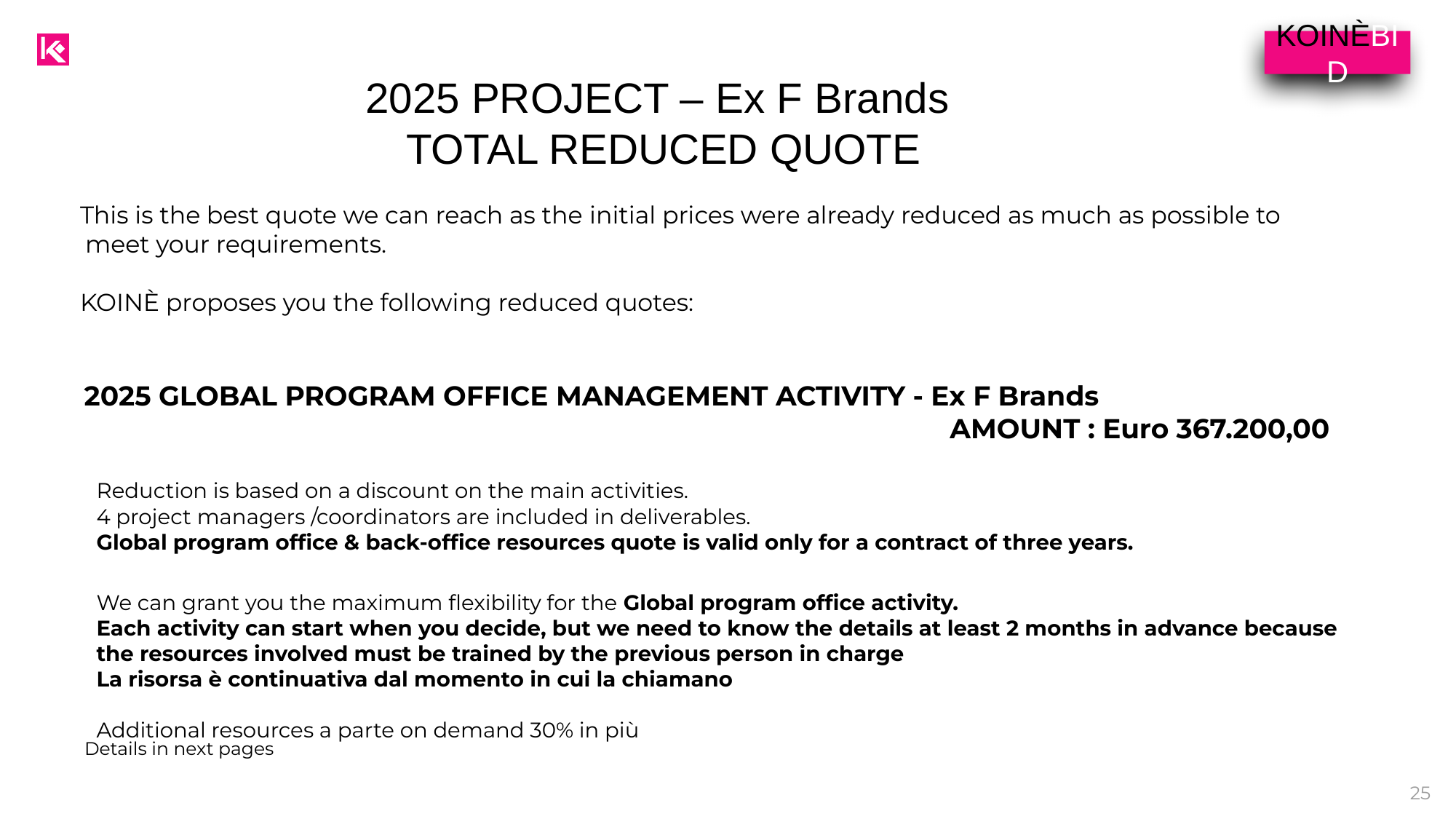

KOINÈBID

Fca 6progetti
11 WBT
6 IBT
6 F2F test out
5 sales vct
6 VCT SALES FOLLOW UP
6 FINANCE VCT
11 SALES MEMENTO
11 HANDOVER MEMENTO
8,5 TTT

2025 PROJECT – Ex F Brands
TOTAL REDUCED QUOTE
This is the best quote we can reach as the initial prices were already reduced as much as possible to meet your requirements.

KOINÈ proposes you the following reduced quotes:
2025 GLOBAL PROGRAM OFFICE MANAGEMENT ACTIVITY - Ex F Brands
AMOUNT : Euro 367.200,00
Reduction is based on a discount on the main activities.
4 project managers /coordinators are included in deliverables.
Global program office & back-office resources quote is valid only for a contract of three years.

We can grant you the maximum flexibility for the Global program office activity.
Each activity can start when you decide, but we need to know the details at least 2 months in advance because the resources involved must be trained by the previous person in charge
La risorsa è continuativa dal momento in cui la chiamano

Additional resources a parte on demand 30% in più
Details in next pages
25